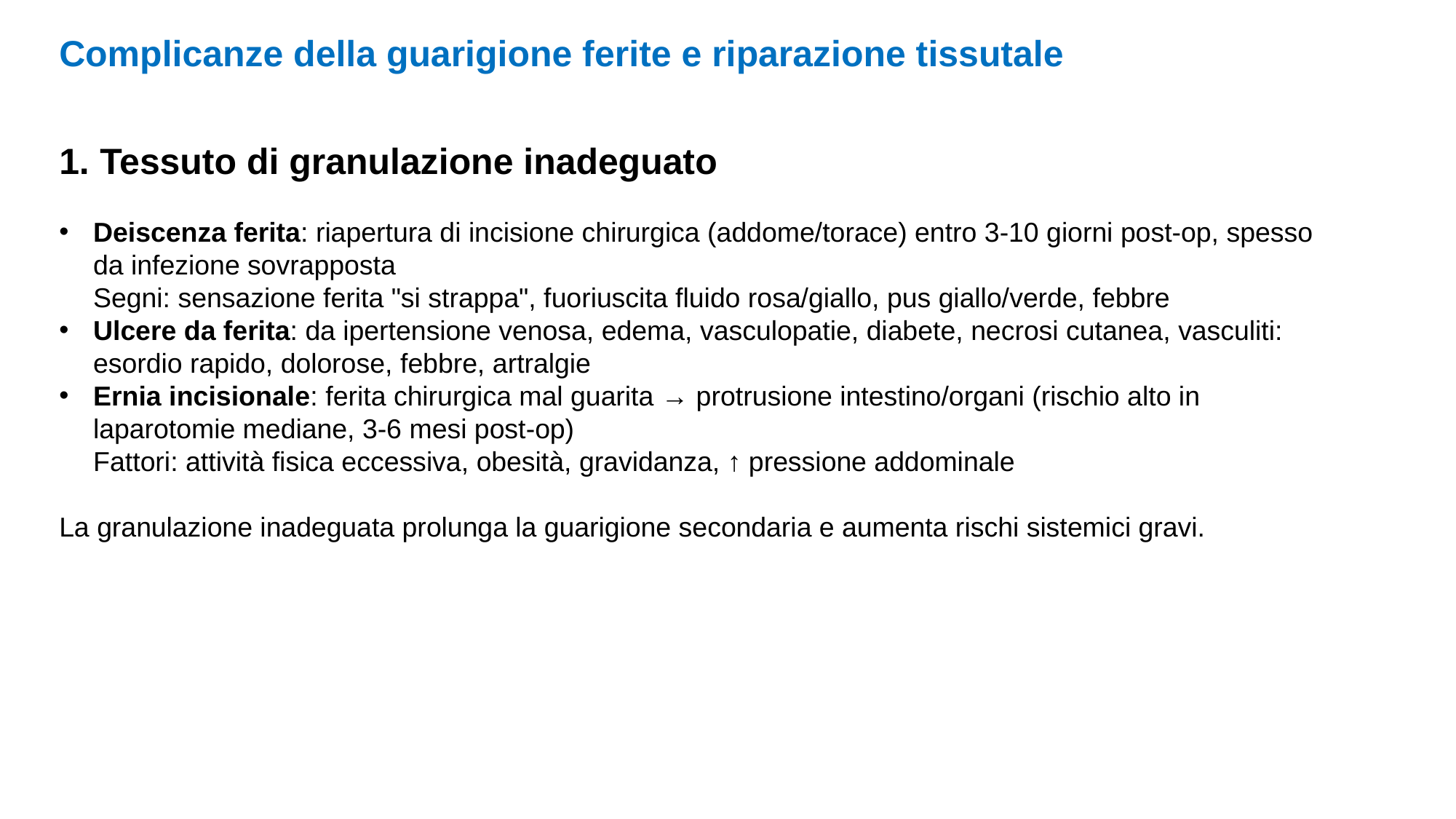

Complicanze della guarigione ferite e riparazione tissutale
Tessuto di granulazione inadeguato

Deiscenza ferita: riapertura di incisione chirurgica (addome/torace) entro 3-10 giorni post-op, spesso da infezione sovrapposta
Segni: sensazione ferita "si strappa", fuoriuscita fluido rosa/giallo, pus giallo/verde, febbre
Ulcere da ferita: da ipertensione venosa, edema, vasculopatie, diabete, necrosi cutanea, vasculiti: esordio rapido, dolorose, febbre, artralgie
Ernia incisionale: ferita chirurgica mal guarita → protrusione intestino/organi (rischio alto in laparotomie mediane, 3-6 mesi post-op)
Fattori: attività fisica eccessiva, obesità, gravidanza, ↑ pressione addominale
La granulazione inadeguata prolunga la guarigione secondaria e aumenta rischi sistemici gravi.